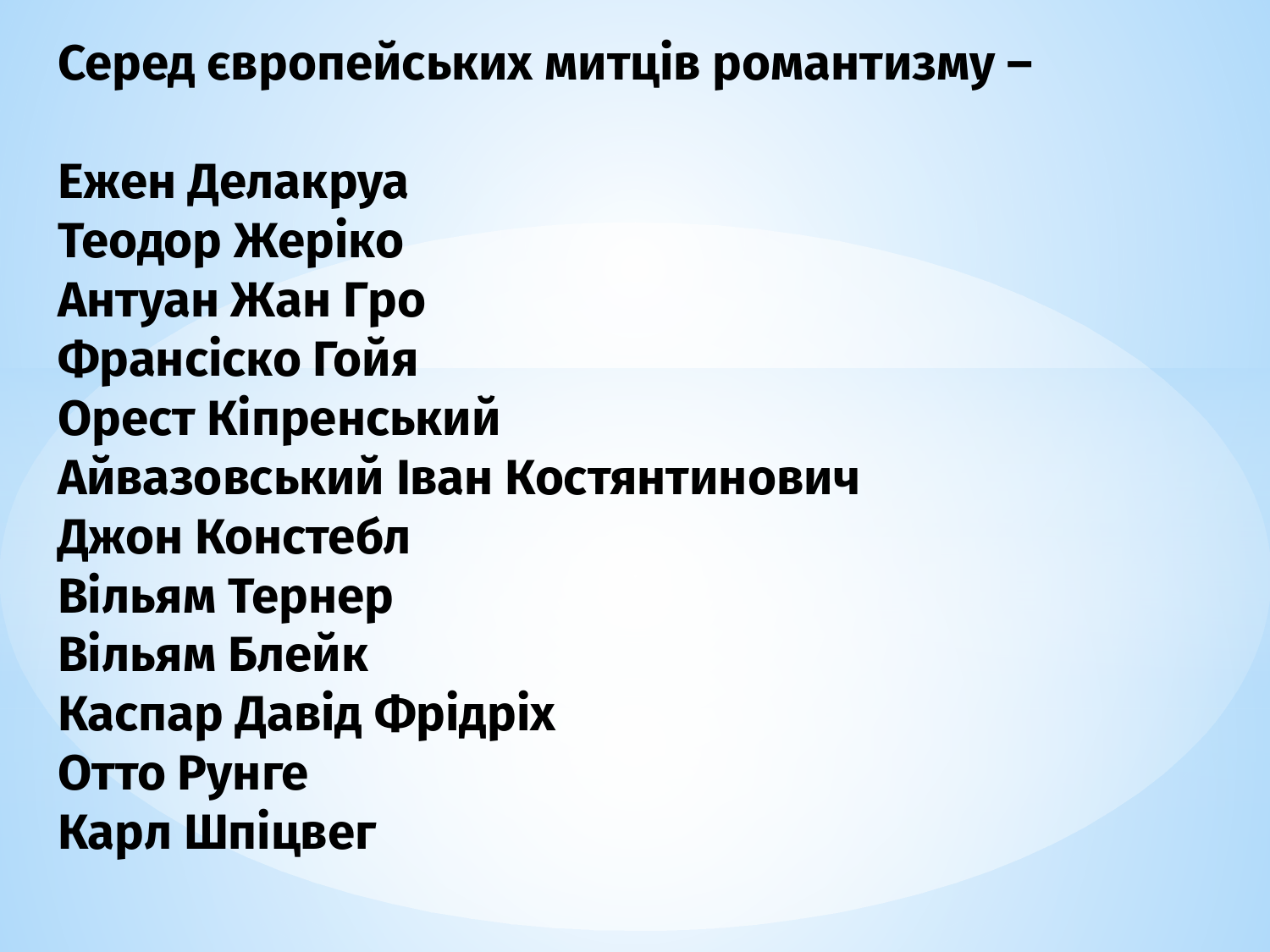

# Серед європейських митців романтизму – Ежен Делакруа Теодор Жеріко Антуан Жан Гро Франсіско Гойя Орест Кіпренський Айвазовський Іван Костянтинович Джон Констебл Вільям Тернер Вільям Блейк Каспар Давід Фрідріх Отто Рунге Карл Шпіцвег